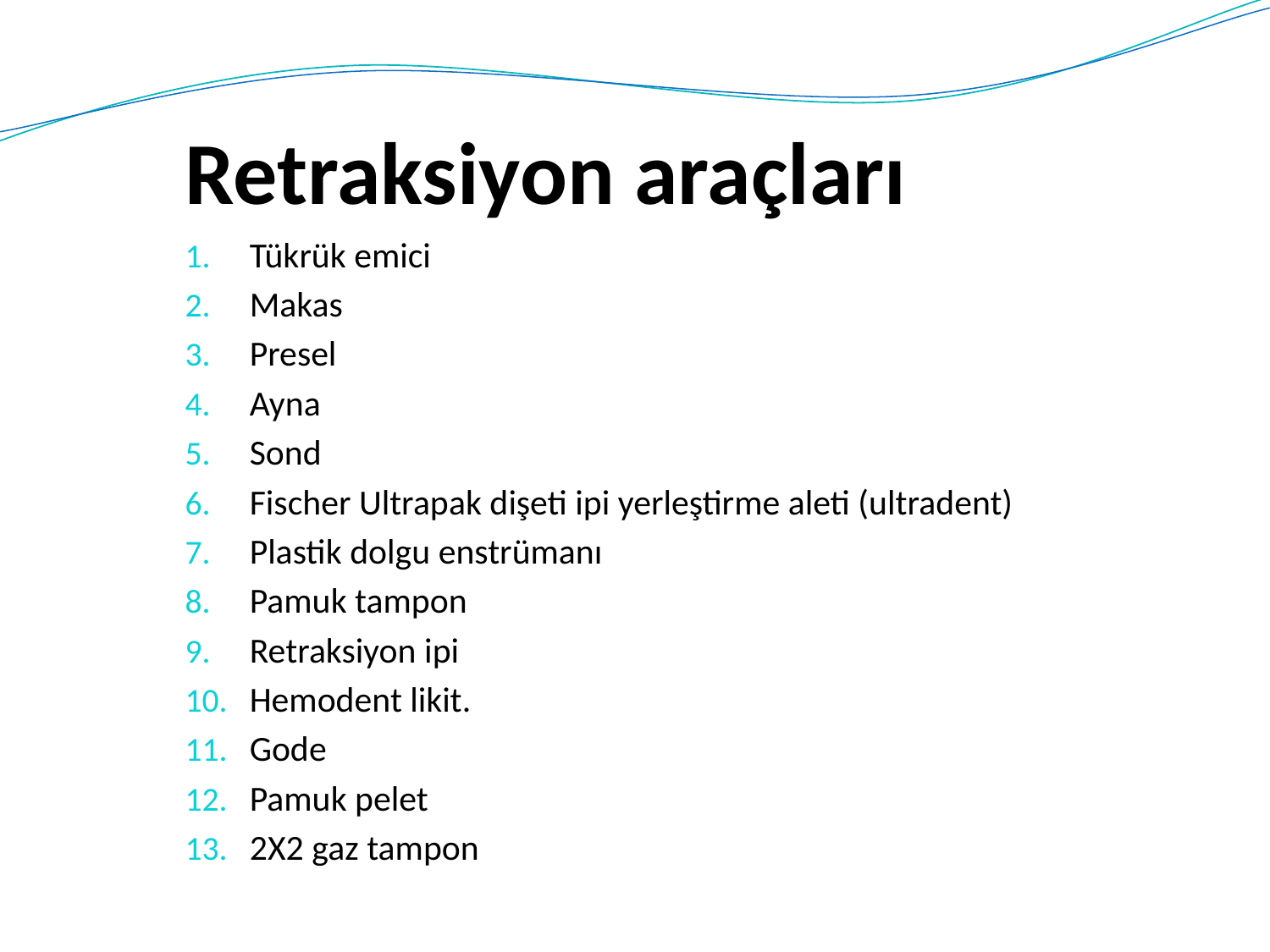

# Retraksiyon araçları
Tükrük emici
Makas
Presel
Ayna
Sond
Fischer Ultrapak dişeti ipi yerleştirme aleti (ultradent)
Plastik dolgu enstrümanı
Pamuk tampon
Retraksiyon ipi
Hemodent likit.
Gode
Pamuk pelet
2X2 gaz tampon